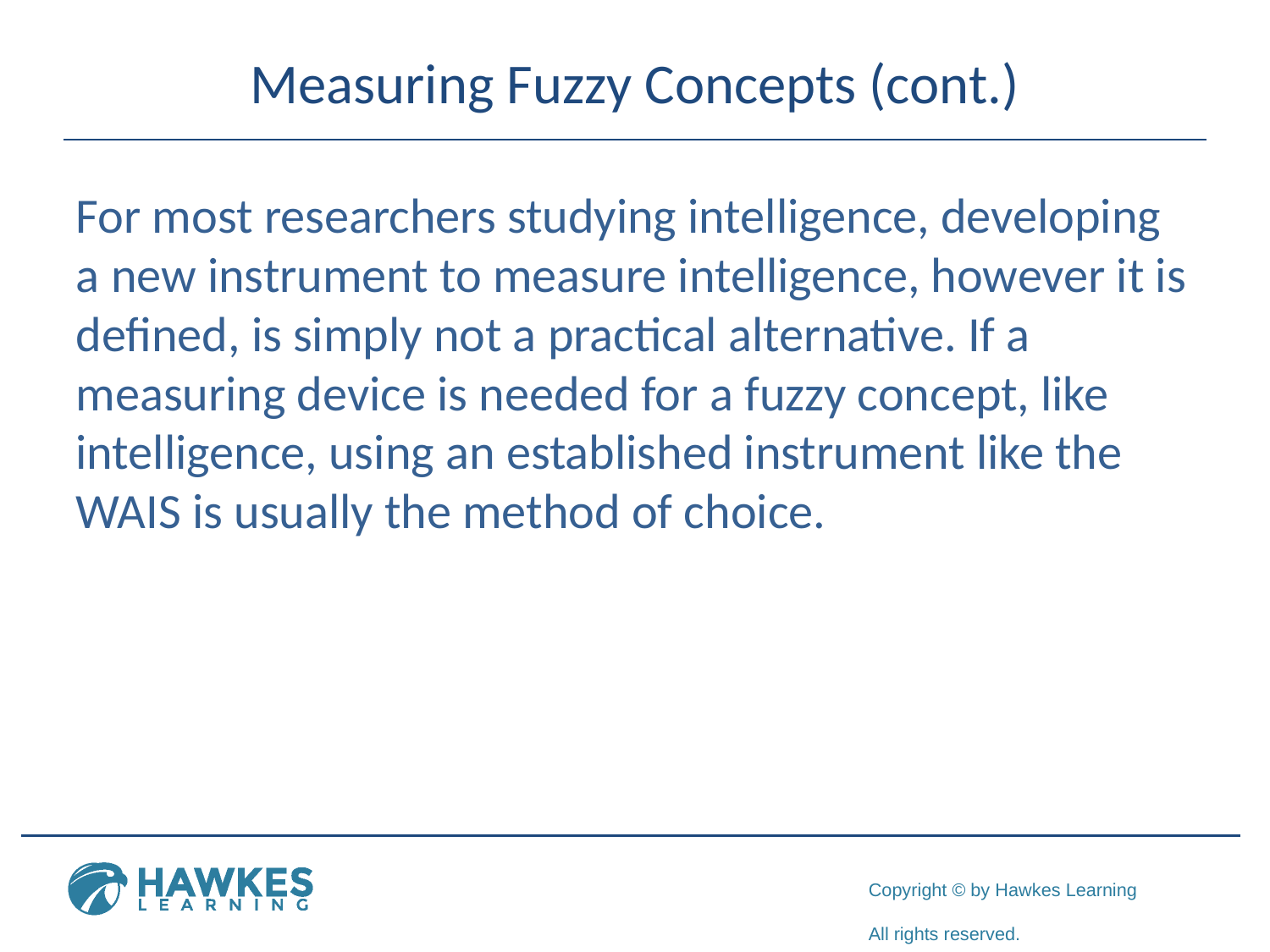

# Measuring Fuzzy Concepts (cont.)
For most researchers studying intelligence, developing a new instrument to measure intelligence, however it is defined, is simply not a practical alternative. If a measuring device is needed for a fuzzy concept, like intelligence, using an established instrument like the WAIS is usually the method of choice.